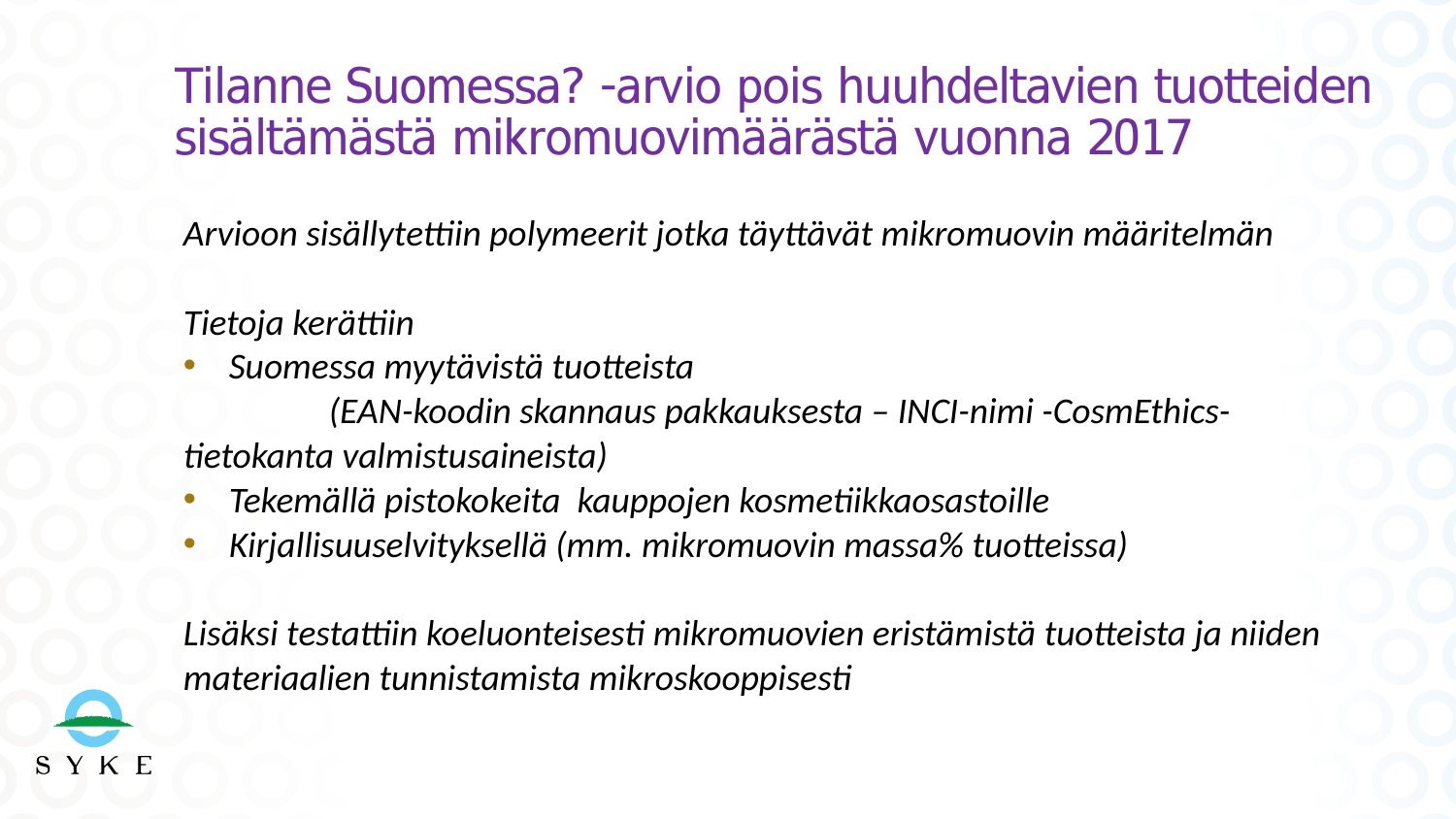

# Tilanne Suomessa? -arvio pois huuhdeltavien tuotteiden sisältämästä mikromuovimäärästä vuonna 2017
Arvioon sisällytettiin polymeerit jotka täyttävät mikromuovin määritelmän

Tietoja kerättiin
Suomessa myytävistä tuotteista
	(EAN-koodin skannaus pakkauksesta – INCI-nimi -CosmEthics-	tietokanta valmistusaineista)
Tekemällä pistokokeita  kauppojen kosmetiikkaosastoille
Kirjallisuuselvityksellä (mm. mikromuovin massa% tuotteissa)

Lisäksi testattiin koeluonteisesti mikromuovien eristämistä tuotteista ja niiden materiaalien tunnistamista mikroskooppisesti